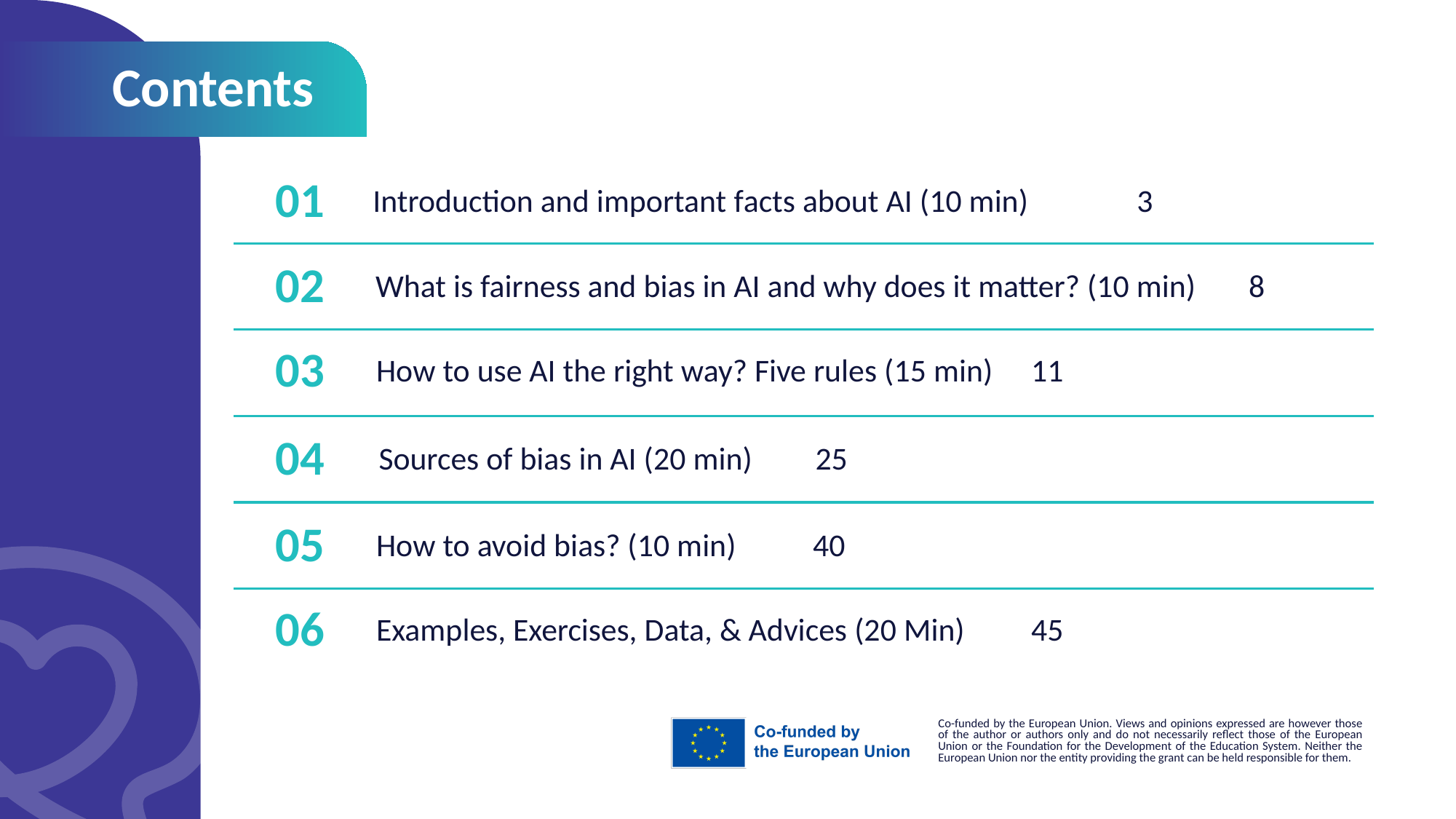

Contents
01
Introduction and important facts about AI (10 min)	3
02
What is fairness and bias in AI and why does it matter? (10 min)	8
03
How to use AI the right way? Five rules (15 min)	11
04
Sources of bias in AI (20 min)	25
05
How to avoid bias? (10 min)	40

06
Examples, Exercises, Data, & Advices (20 Min)	45